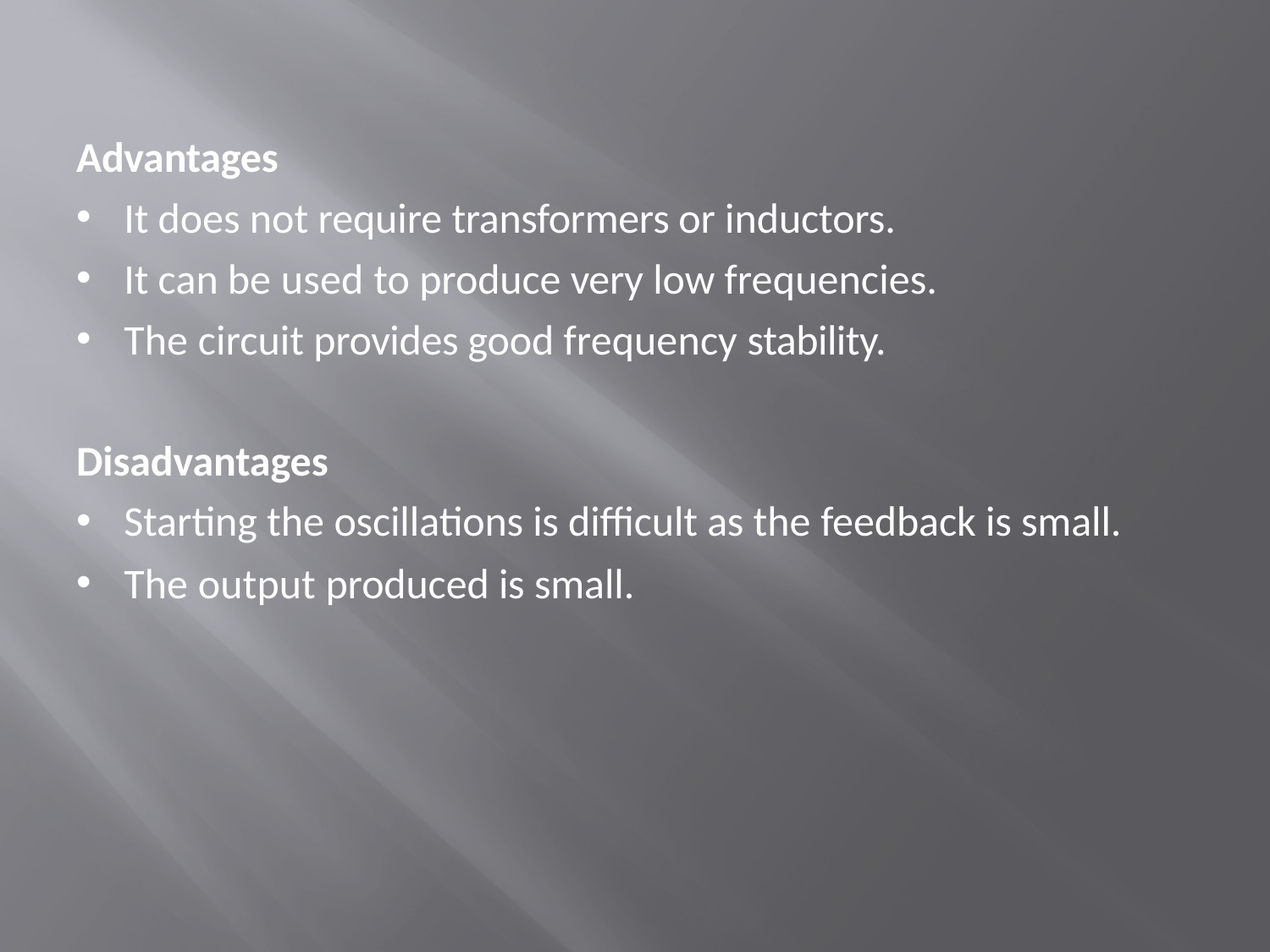

Advantages
It does not require transformers or inductors.
It can be used to produce very low frequencies.
The circuit provides good frequency stability.

Disadvantages
Starting the oscillations is difficult as the feedback is small.
The output produced is small.